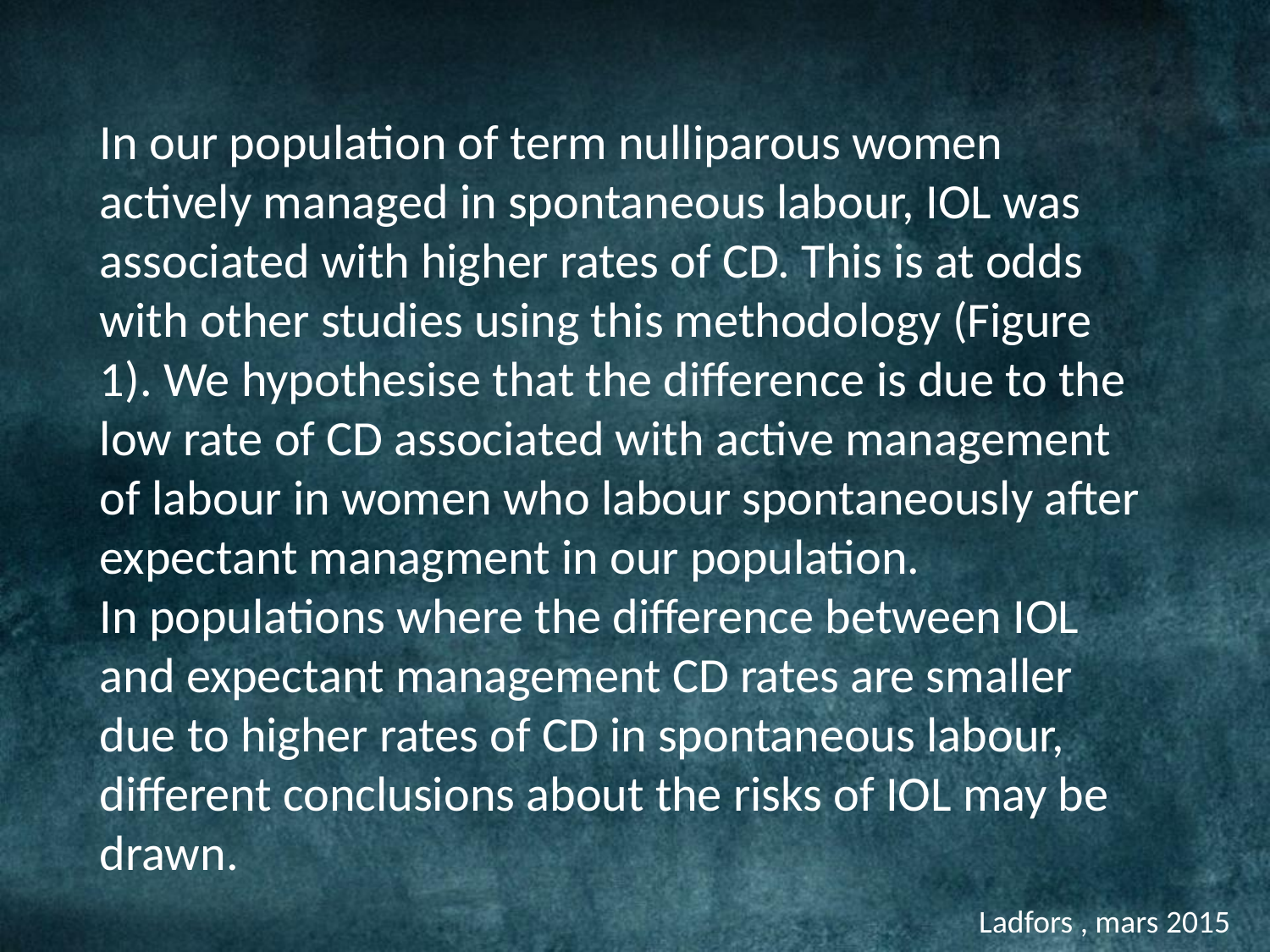

In our population of term nulliparous women actively managed in spontaneous labour, IOL was associated with higher rates of CD. This is at odds with other studies using this methodology (Figure 1). We hypothesise that the difference is due to the low rate of CD associated with active management of labour in women who labour spontaneously after expectant managment in our population.
In populations where the difference between IOL and expectant management CD rates are smaller due to higher rates of CD in spontaneous labour, different conclusions about the risks of IOL may be drawn.